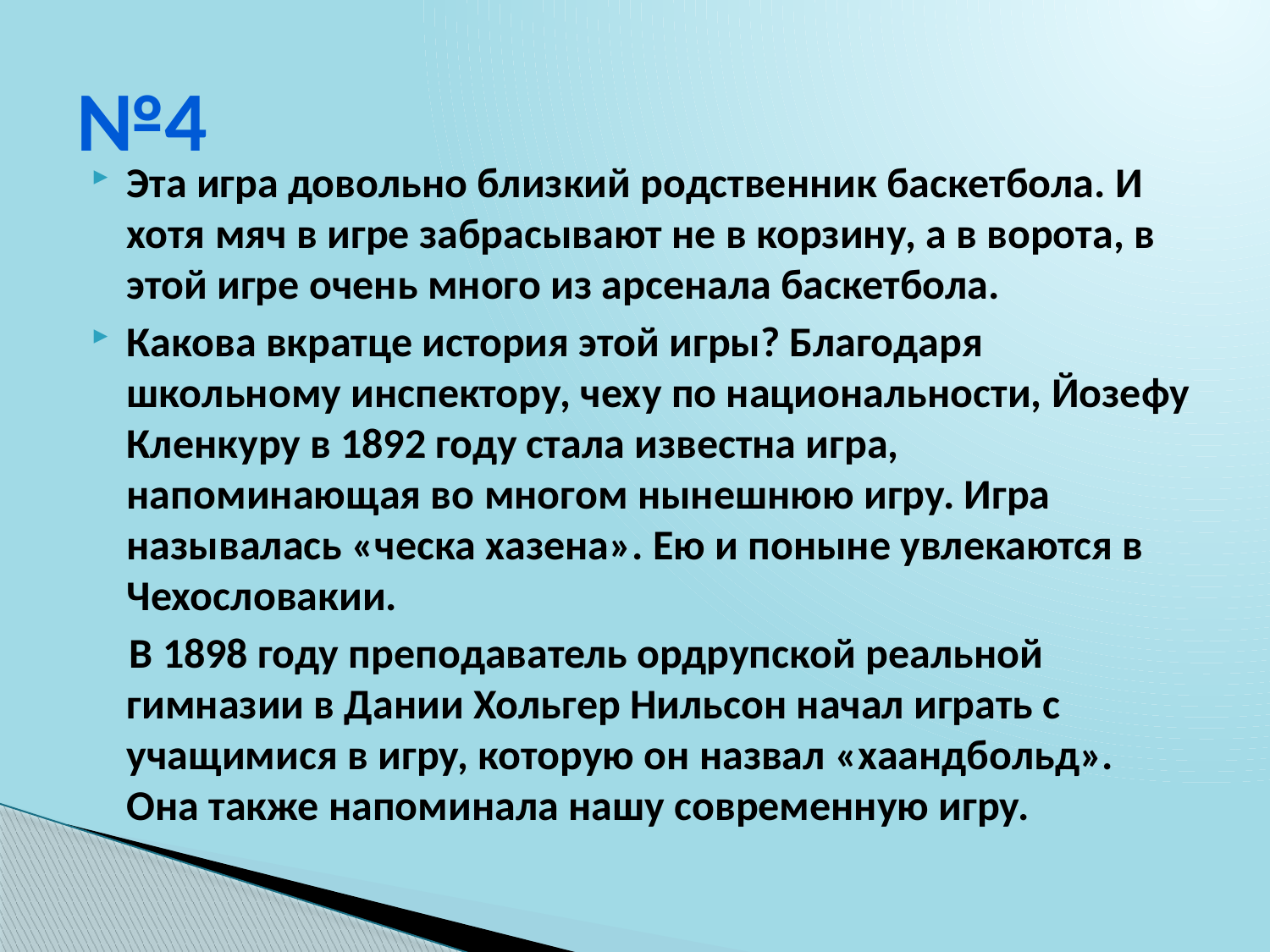

# №4
Эта игра довольно близкий родственник баскетбола. И хотя мяч в игре забрасывают не в корзину, а в ворота, в этой игре очень много из арсенала баскетбола.
Какова вкратце история этой игры? Благодаря школьному инспектору, чеху по национальности, Йозефу Кленкуру в 1892 году стала известна игра, напоминающая во многом нынешнюю игру. Игра называлась «ческа хазена». Ею и поныне увлекаются в Чехословакии.
    В 1898 году преподаватель ордрупской реальной гимназии в Дании Хольгер Нильсон начал играть с учащимися в игру, которую он назвал «хаандбольд». Она также напоминала нашу современную игру.